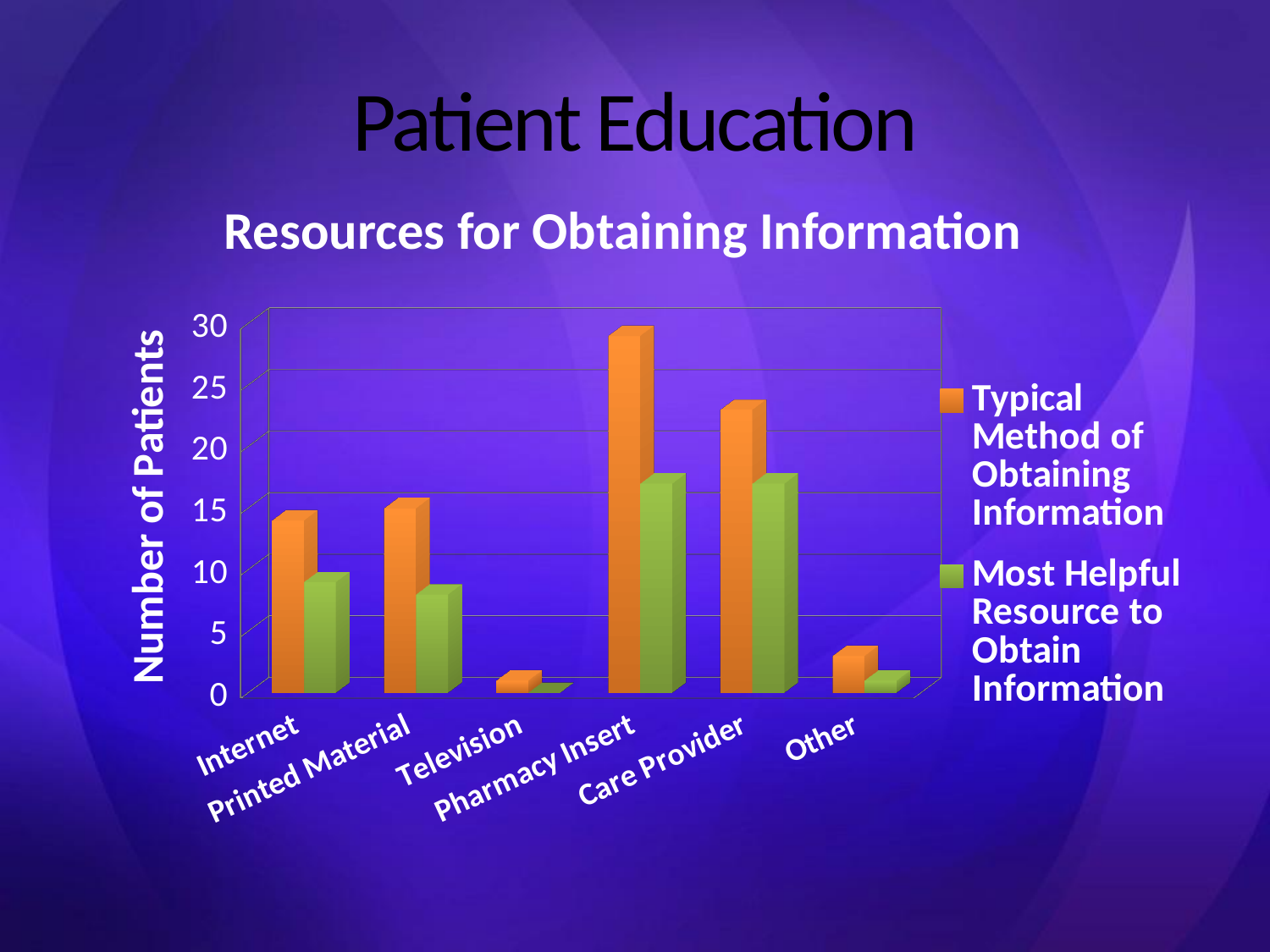

# Patient Education

Resources for Obtaining Information

[unsupported chart]